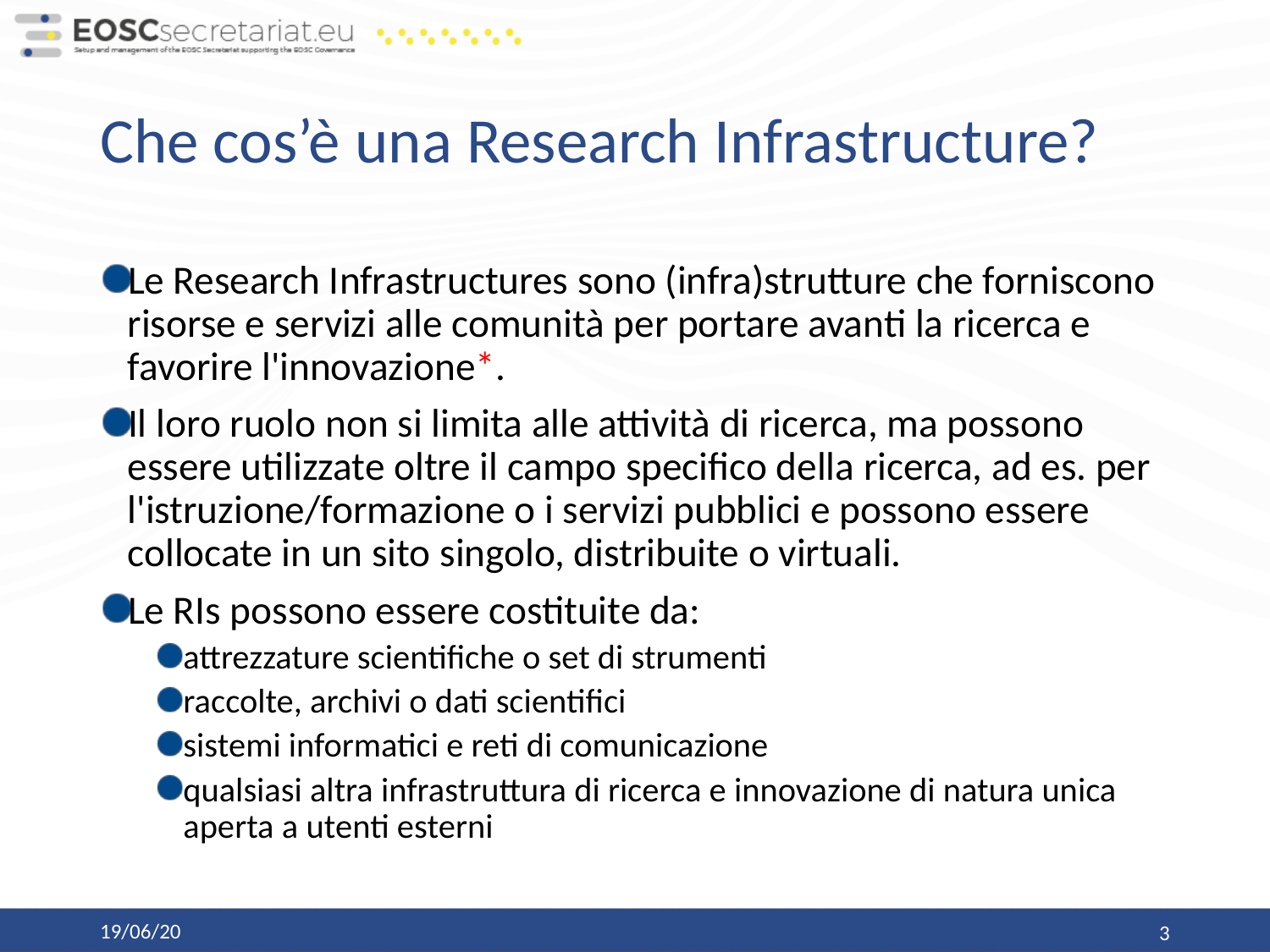

# Che cos’è una Research Infrastructure?
Le Research Infrastructures sono (infra)strutture che forniscono risorse e servizi alle comunità per portare avanti la ricerca e favorire l'innovazione*.
Il loro ruolo non si limita alle attività di ricerca, ma possono essere utilizzate oltre il campo specifico della ricerca, ad es. per l'istruzione/formazione o i servizi pubblici e possono essere collocate in un sito singolo, distribuite o virtuali.
Le RIs possono essere costituite da:
attrezzature scientifiche o set di strumenti
raccolte, archivi o dati scientifici
sistemi informatici e reti di comunicazione
qualsiasi altra infrastruttura di ricerca e innovazione di natura unica aperta a utenti esterni
19/06/20
3